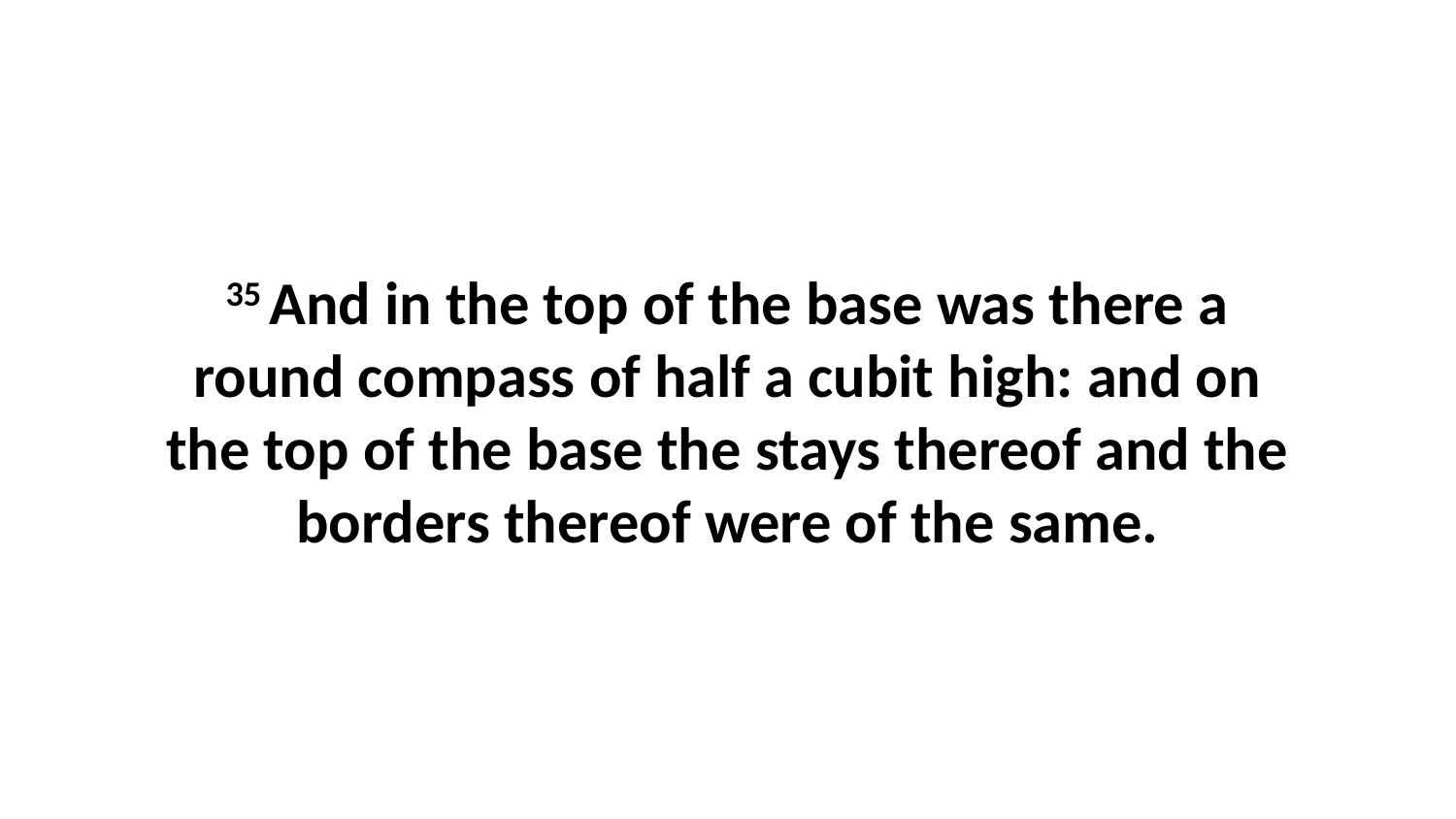

35 And in the top of the base was there a round compass of half a cubit high: and on the top of the base the stays thereof and the borders thereof were of the same.